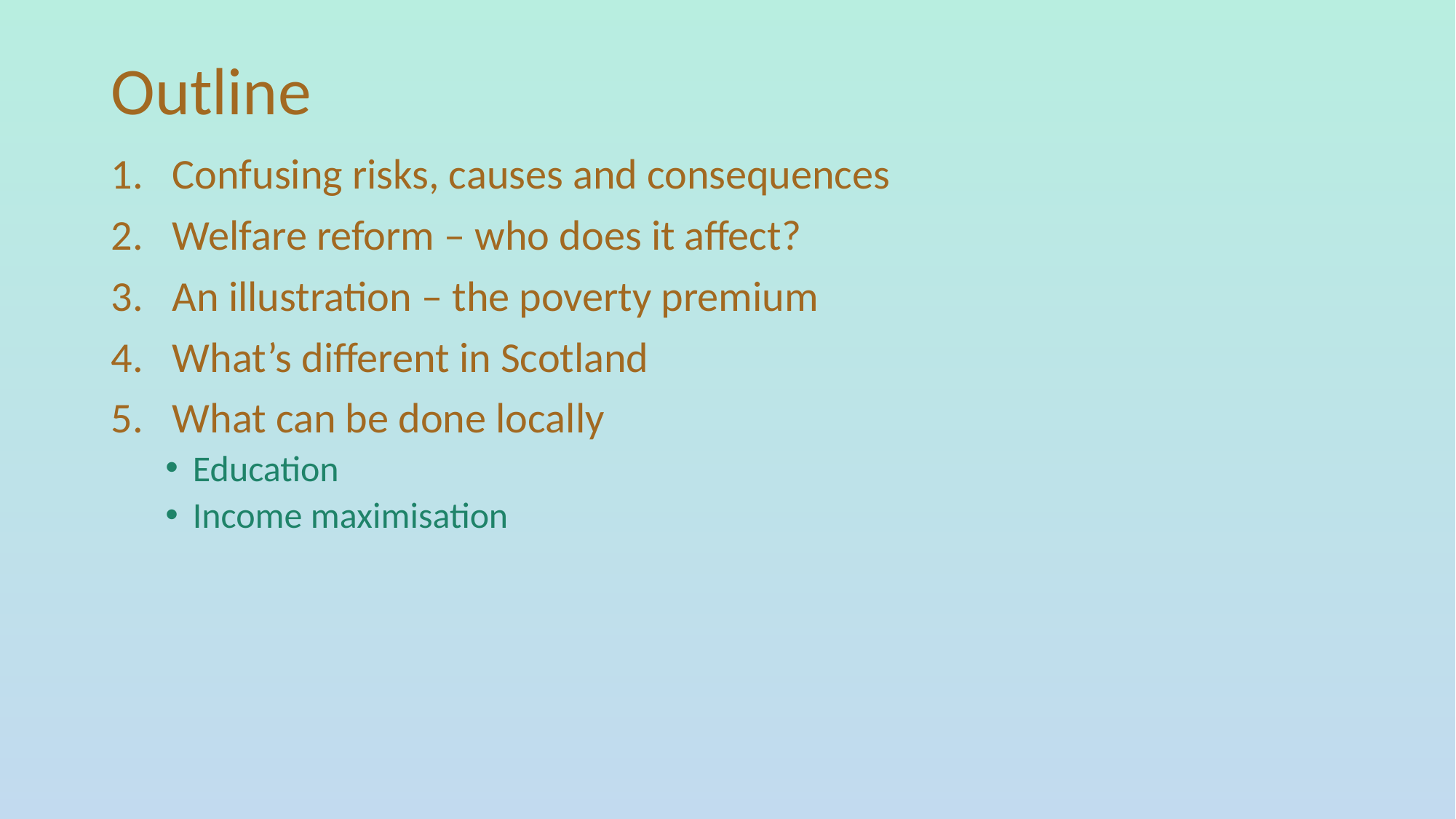

# Outline
Confusing risks, causes and consequences
Welfare reform – who does it affect?
An illustration – the poverty premium
What’s different in Scotland
What can be done locally
Education
Income maximisation